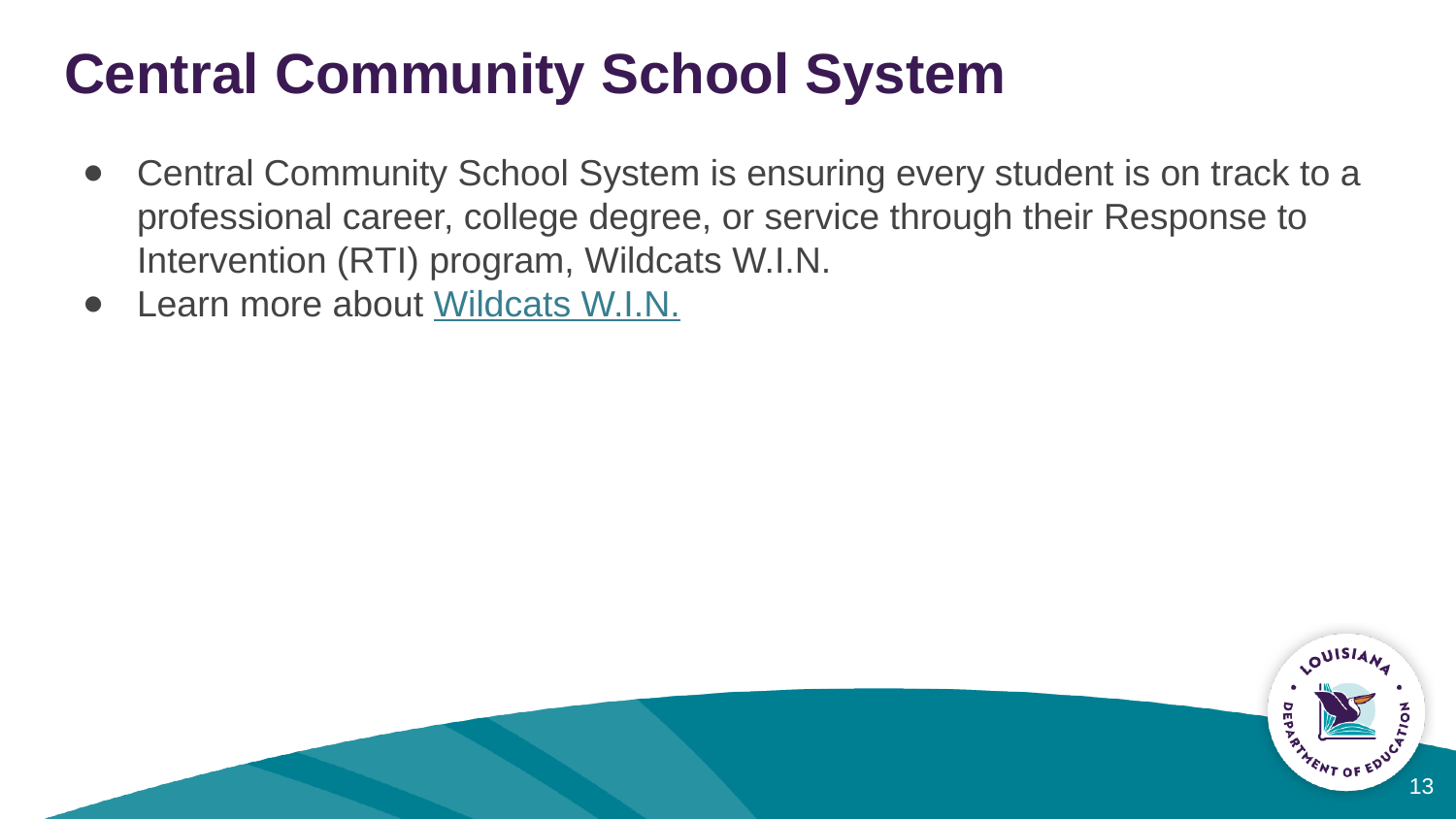

# Central Community School System
Central Community School System is ensuring every student is on track to a professional career, college degree, or service through their Response to Intervention (RTI) program, Wildcats W.I.N.
Learn more about Wildcats W.I.N.

13